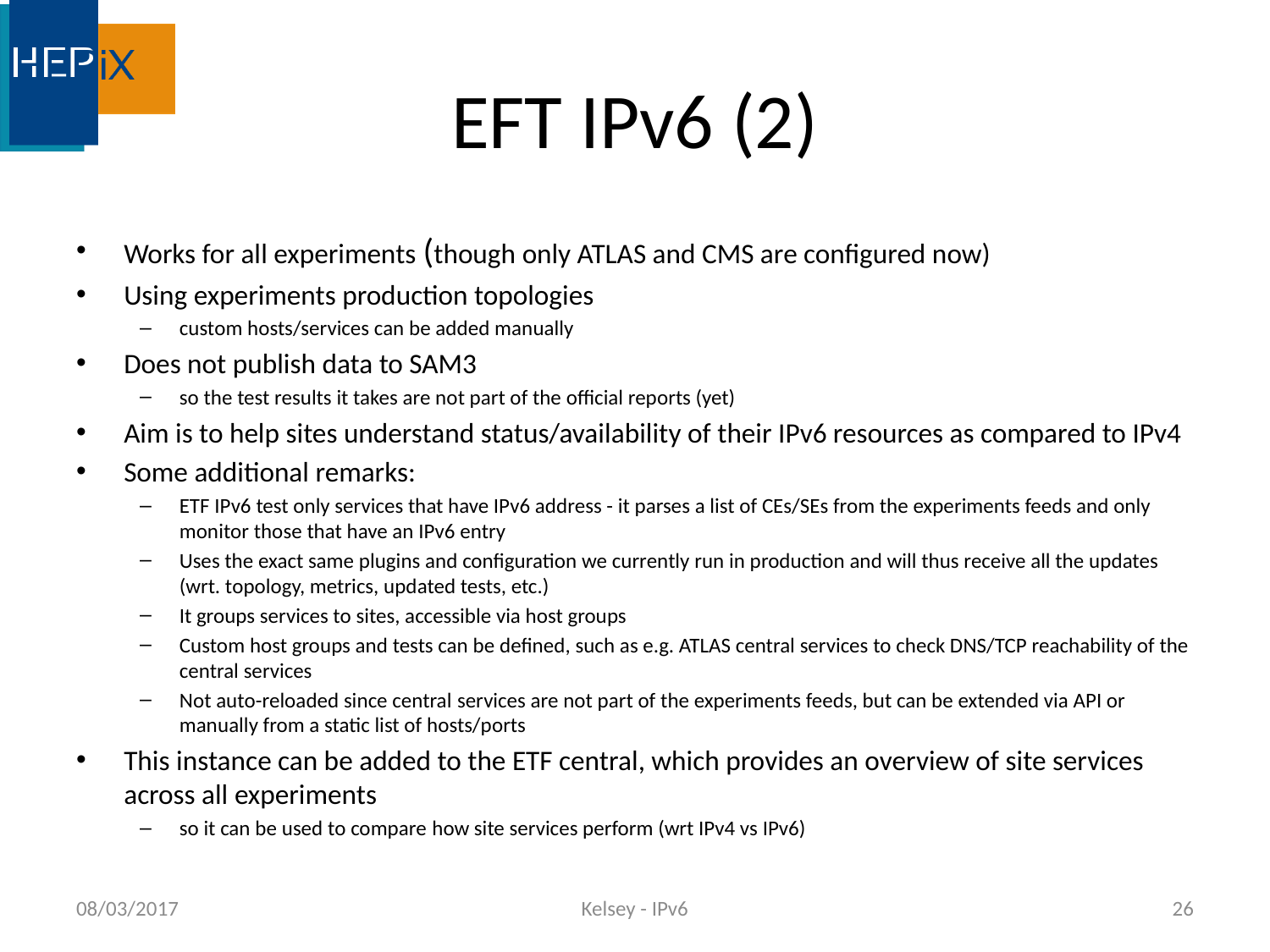

# EFT IPv6 (2)
Works for all experiments (though only ATLAS and CMS are configured now)
Using experiments production topologies
custom hosts/services can be added manually
Does not publish data to SAM3
so the test results it takes are not part of the official reports (yet)
Aim is to help sites understand status/availability of their IPv6 resources as compared to IPv4
Some additional remarks:
ETF IPv6 test only services that have IPv6 address - it parses a list of CEs/SEs from the experiments feeds and only monitor those that have an IPv6 entry
Uses the exact same plugins and configuration we currently run in production and will thus receive all the updates (wrt. topology, metrics, updated tests, etc.)
It groups services to sites, accessible via host groups
Custom host groups and tests can be defined, such as e.g. ATLAS central services to check DNS/TCP reachability of the central services
Not auto-reloaded since central services are not part of the experiments feeds, but can be extended via API or manually from a static list of hosts/ports
This instance can be added to the ETF central, which provides an overview of site services across all experiments
so it can be used to compare how site services perform (wrt IPv4 vs IPv6)

08/03/2017
Kelsey - IPv6
26